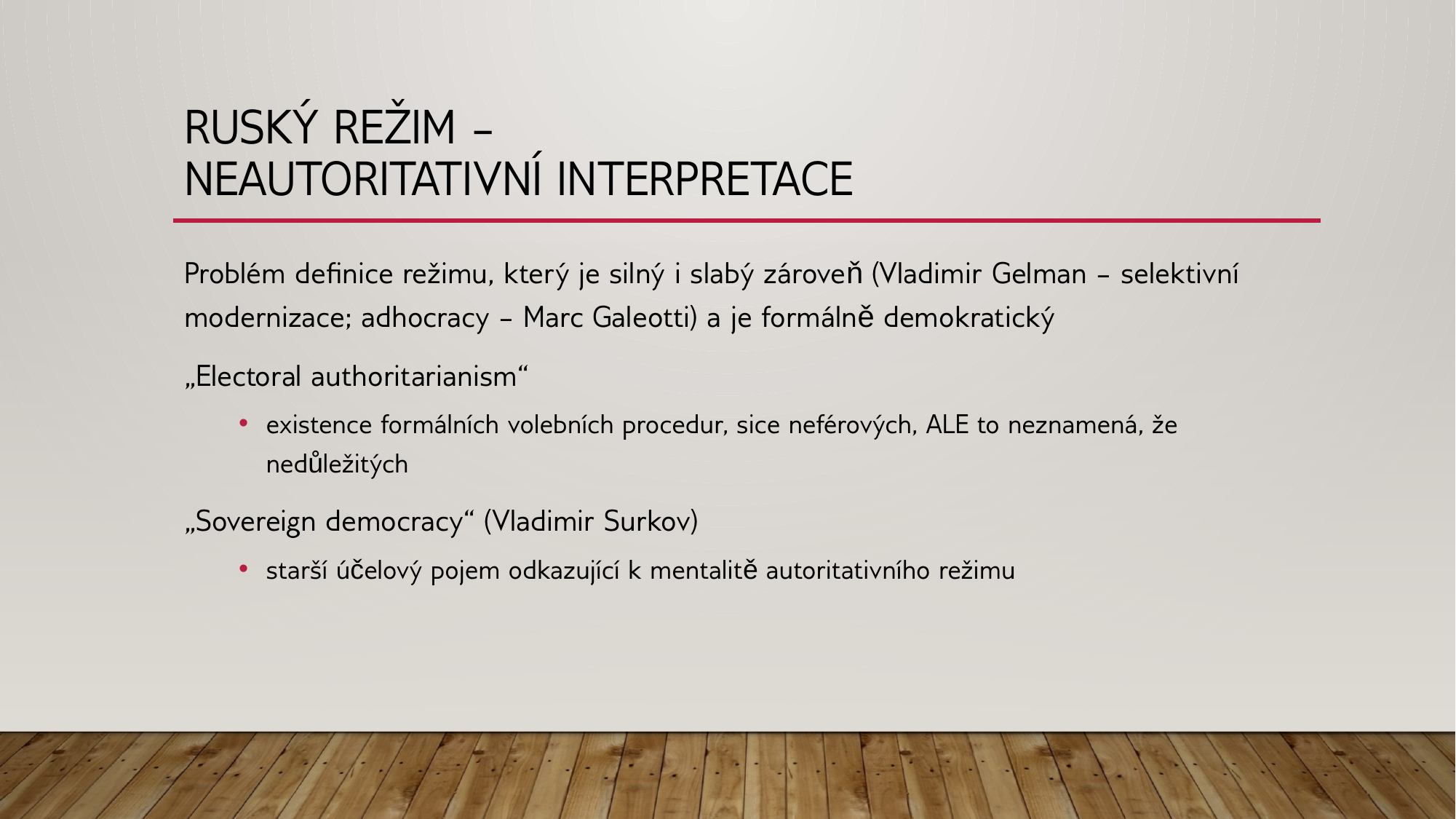

# RuSký režim – NEAUTORITATIVNÍ INTERPRETACE
Problém definice režimu, který je silný i slabý zároveň (Vladimir Gelman – selektivní modernizace; adhocracy – Marc Galeotti) a je formálně demokratický
„Electoral authoritarianism“
existence formálních volebních procedur, sice neférových, ALE to neznamená, že nedůležitých
„Sovereign democracy“ (Vladimir Surkov)
starší účelový pojem odkazující k mentalitě autoritativního režimu